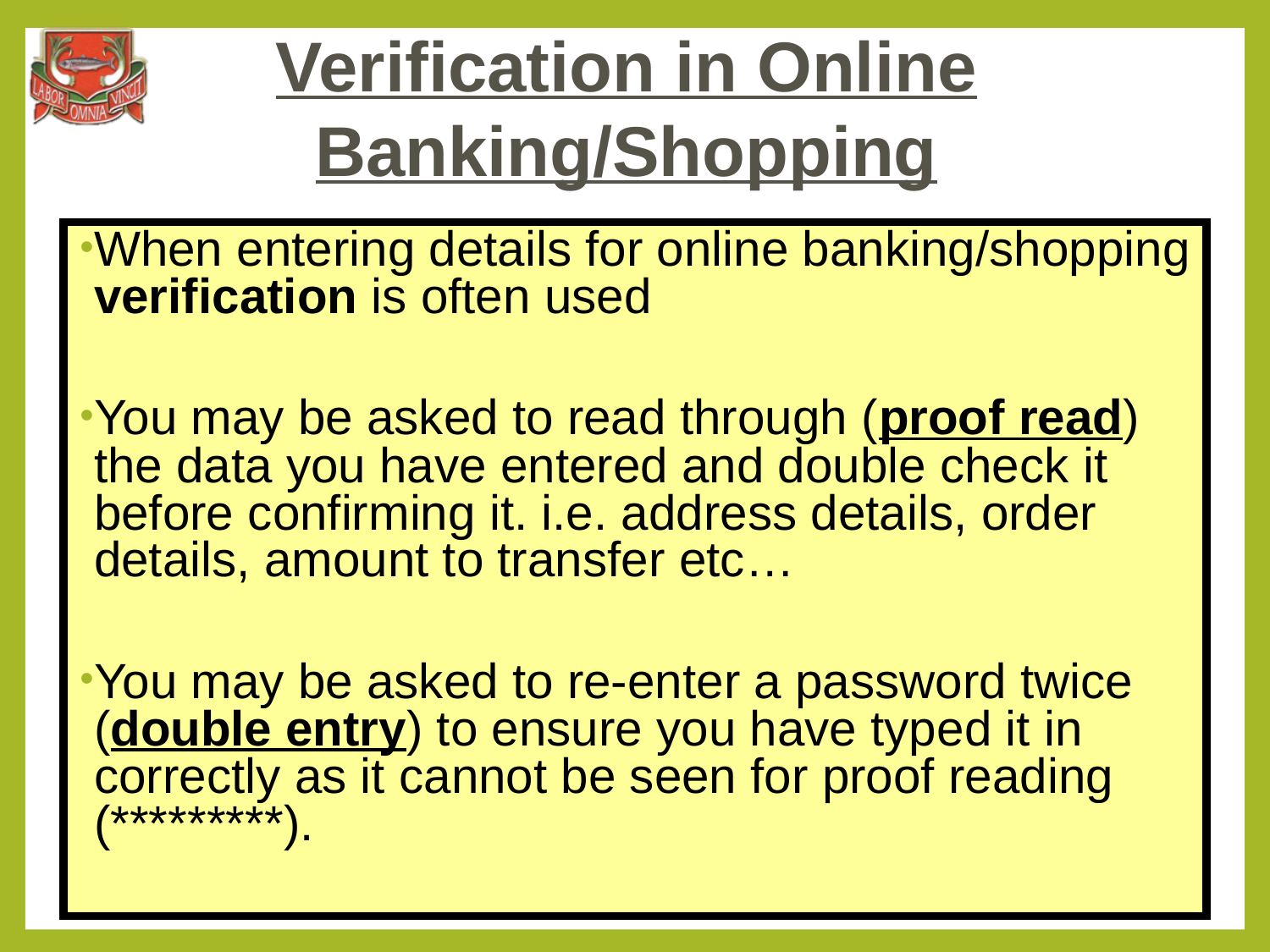

Verification in Online Banking/Shopping
When entering details for online banking/shopping verification is often used

You may be asked to read through (proof read) the data you have entered and double check it before confirming it. i.e. address details, order details, amount to transfer etc…

You may be asked to re-enter a password twice (double entry) to ensure you have typed it in correctly as it cannot be seen for proof reading (*********).